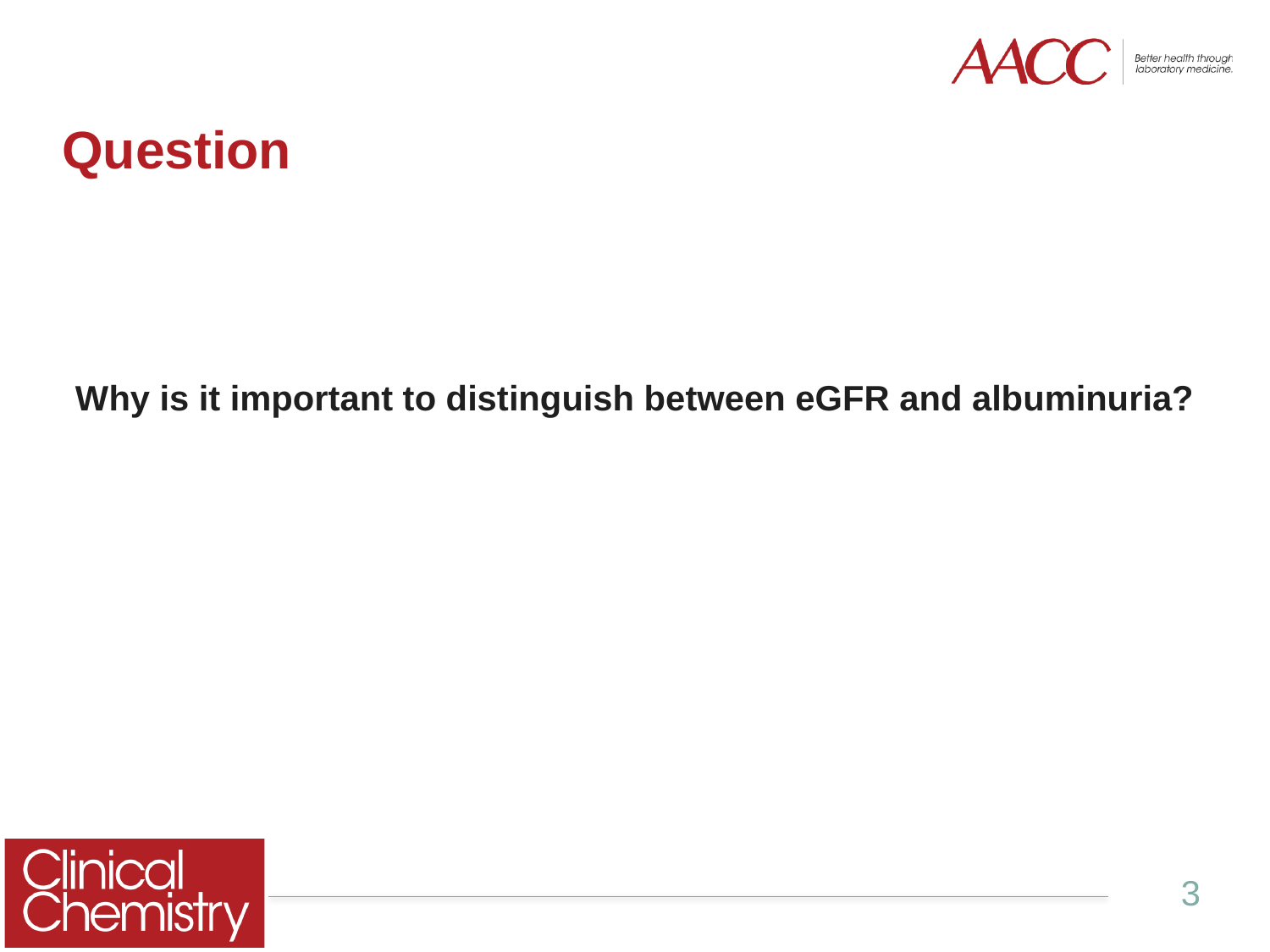

# Question
Why is it important to distinguish between eGFR and albuminuria?
3